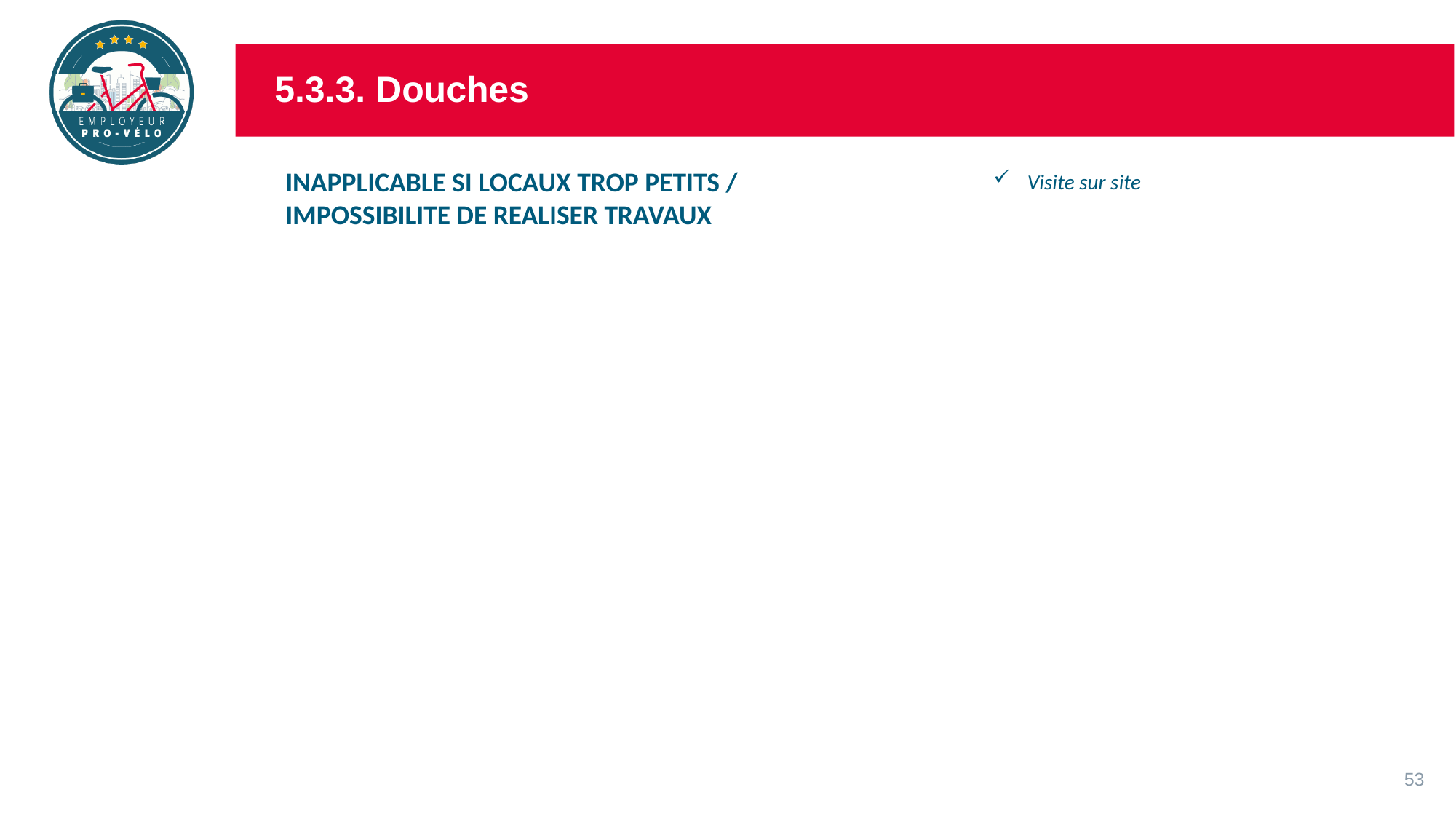

# 5.3.3. Douches
INAPPLICABLE SI LOCAUX TROP PETITS / IMPOSSIBILITE DE REALISER TRAVAUX
Visite sur site

53